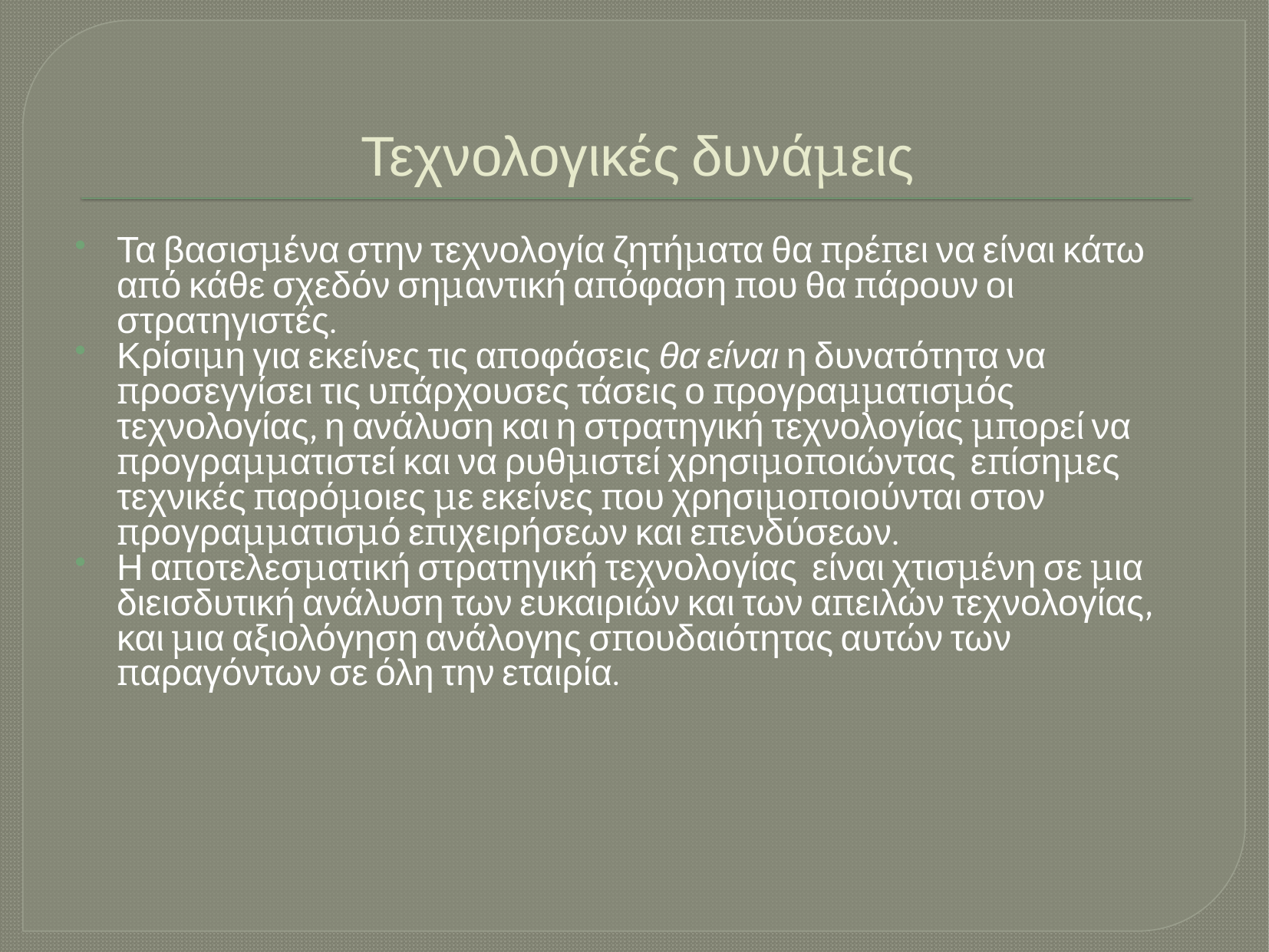

# Τεχνολογικές δυνάμεις
Τα βασισμένα στην τεχνολογία ζητήματα θα πρέπει να είναι κάτω από κάθε σχεδόν σημαντική απόφαση που θα πάρουν οι στρατηγιστές.
Κρίσιμη για εκείνες τις αποφάσεις θα είναι η δυνατότητα να προσεγγίσει τις υπάρχουσες τάσεις ο προγραμματισμός τεχνολογίας, η ανάλυση και η στρατηγική τεχνολογίας μπορεί να προγραμματιστεί και να ρυθμιστεί χρησιμοποιώντας  επίσημες τεχνικές παρόμοιες με εκείνες που χρησιμοποιούνται στον προγραμματισμό επιχειρήσεων και επενδύσεων.
Η αποτελεσματική στρατηγική τεχνολογίας  είναι χτισμένη σε μια διεισδυτική ανάλυση των ευκαιριών και των απειλών τεχνολογίας, και μια αξιολόγηση ανάλογης σπουδαιότητας αυτών των παραγόντων σε όλη την εταιρία.